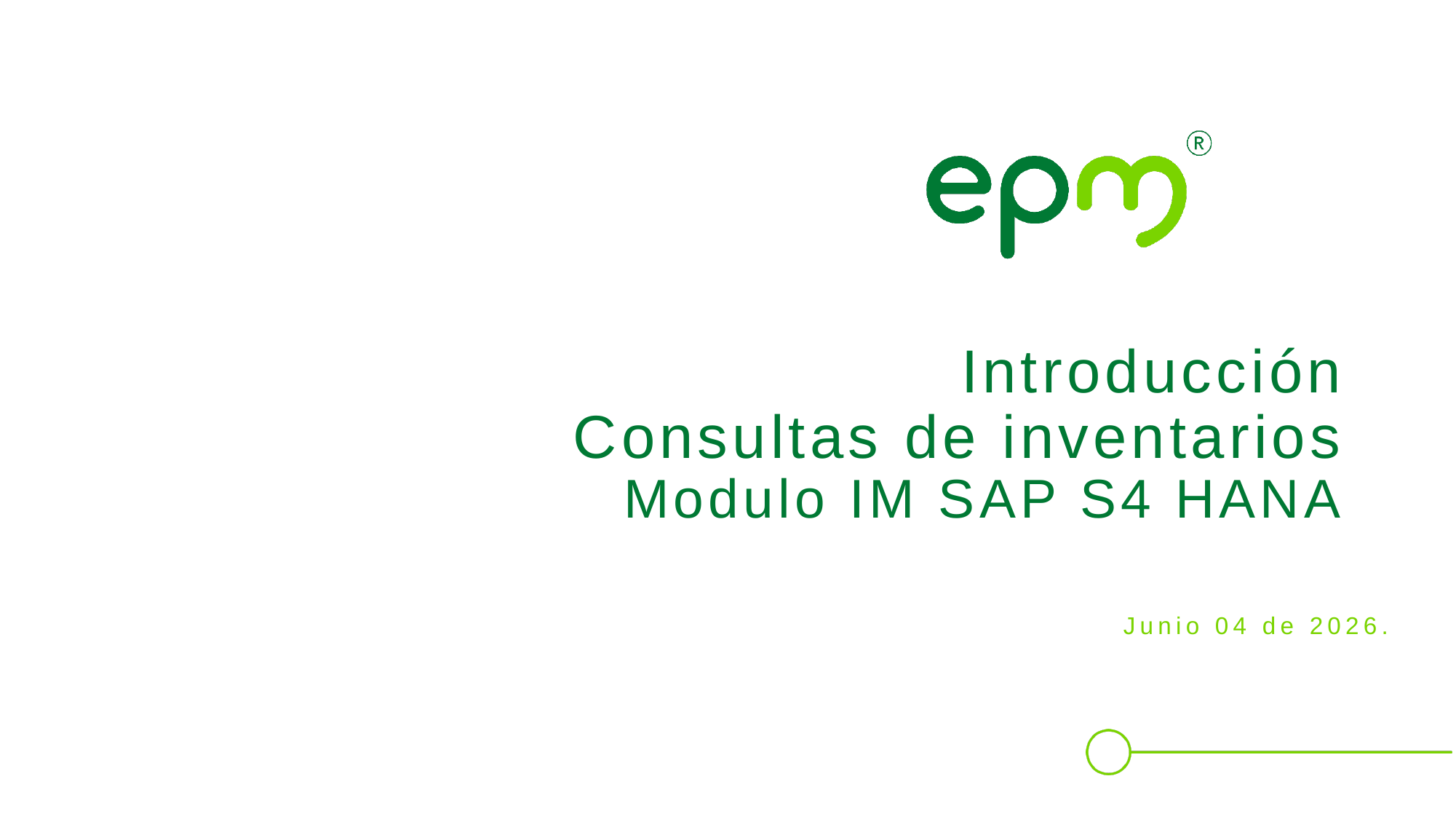

Introducción
Consultas de inventarios
Modulo IM SAP S4 HANA

Junio 04 de 2026.